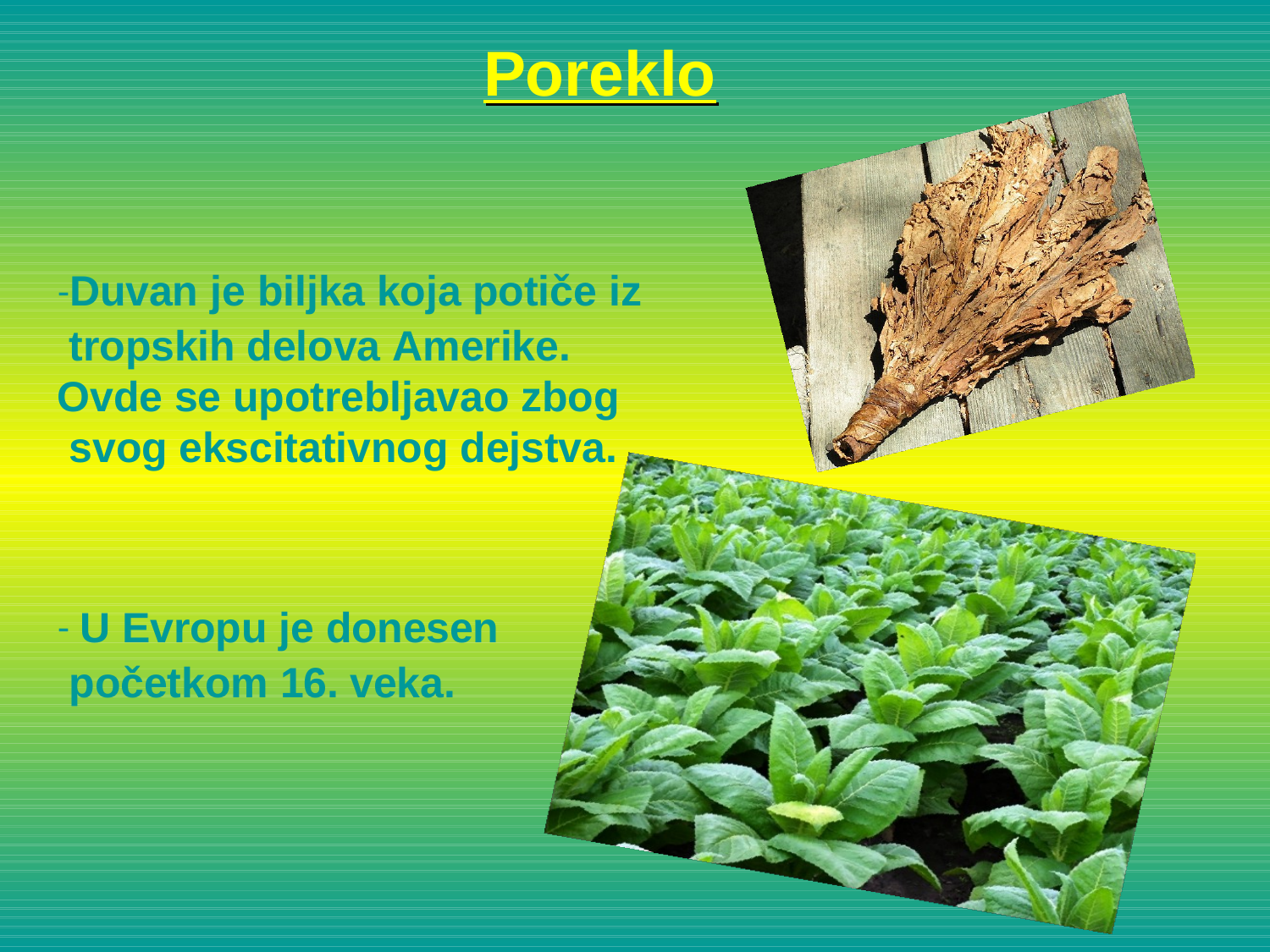

# Poreklo

-Duvan je biljka koja potiče iz  tropskih delova Amerike.
Ovde se upotrebljavao zbog  svog ekscitativnog dejstva.

- U Evropu je donesen  početkom 16. veka.